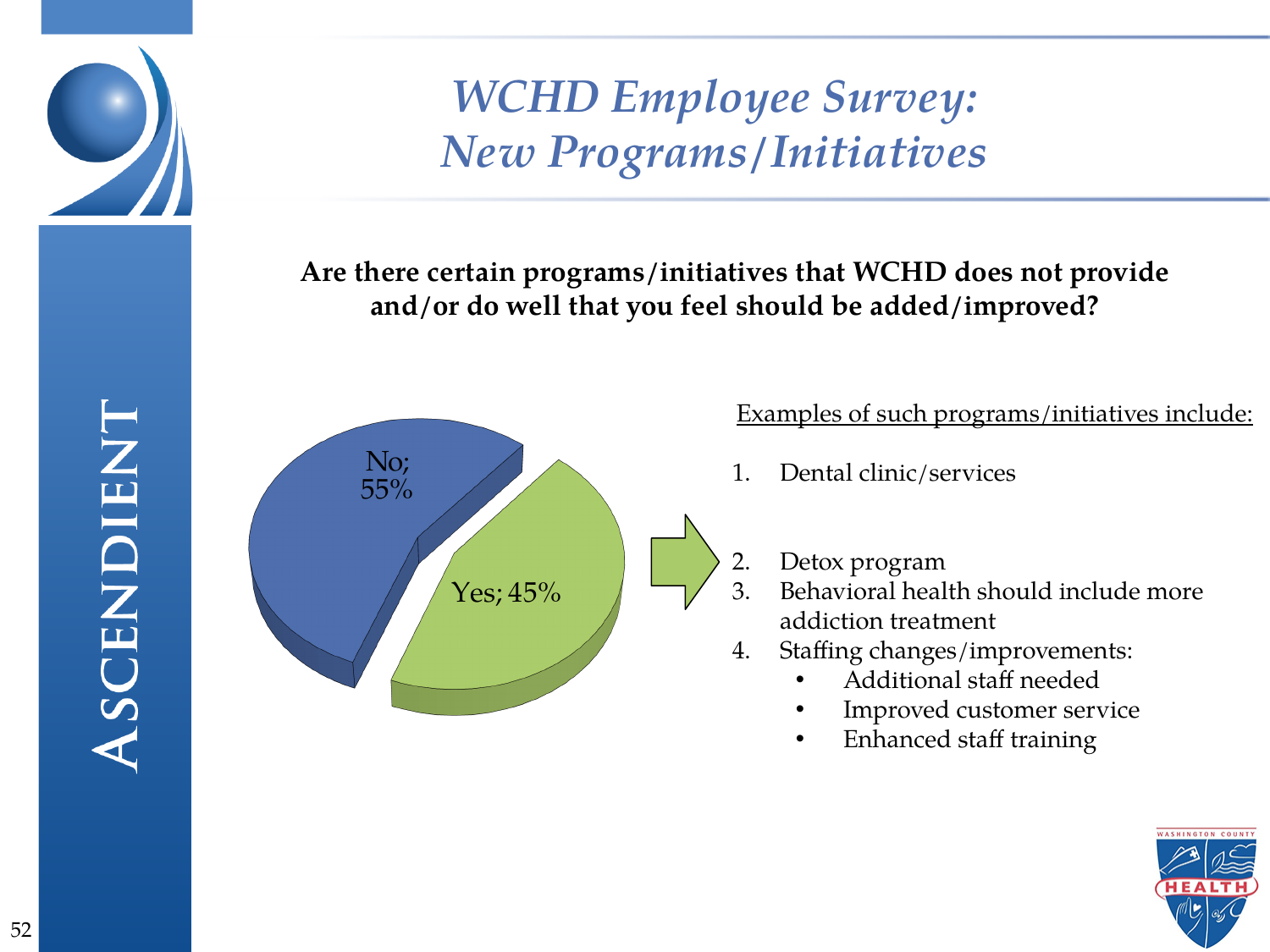

WCHD Employee Survey:
New Programs/Initiatives
Are there certain programs/initiatives that WCHD does not provide and/or do well that you feel should be added/improved?

[unsupported chart]

Examples of such programs/initiatives include:

Dental clinic/services

Detox program
Behavioral health should include more addiction treatment
Staffing changes/improvements:
Additional staff needed
Improved customer service
Enhanced staff training